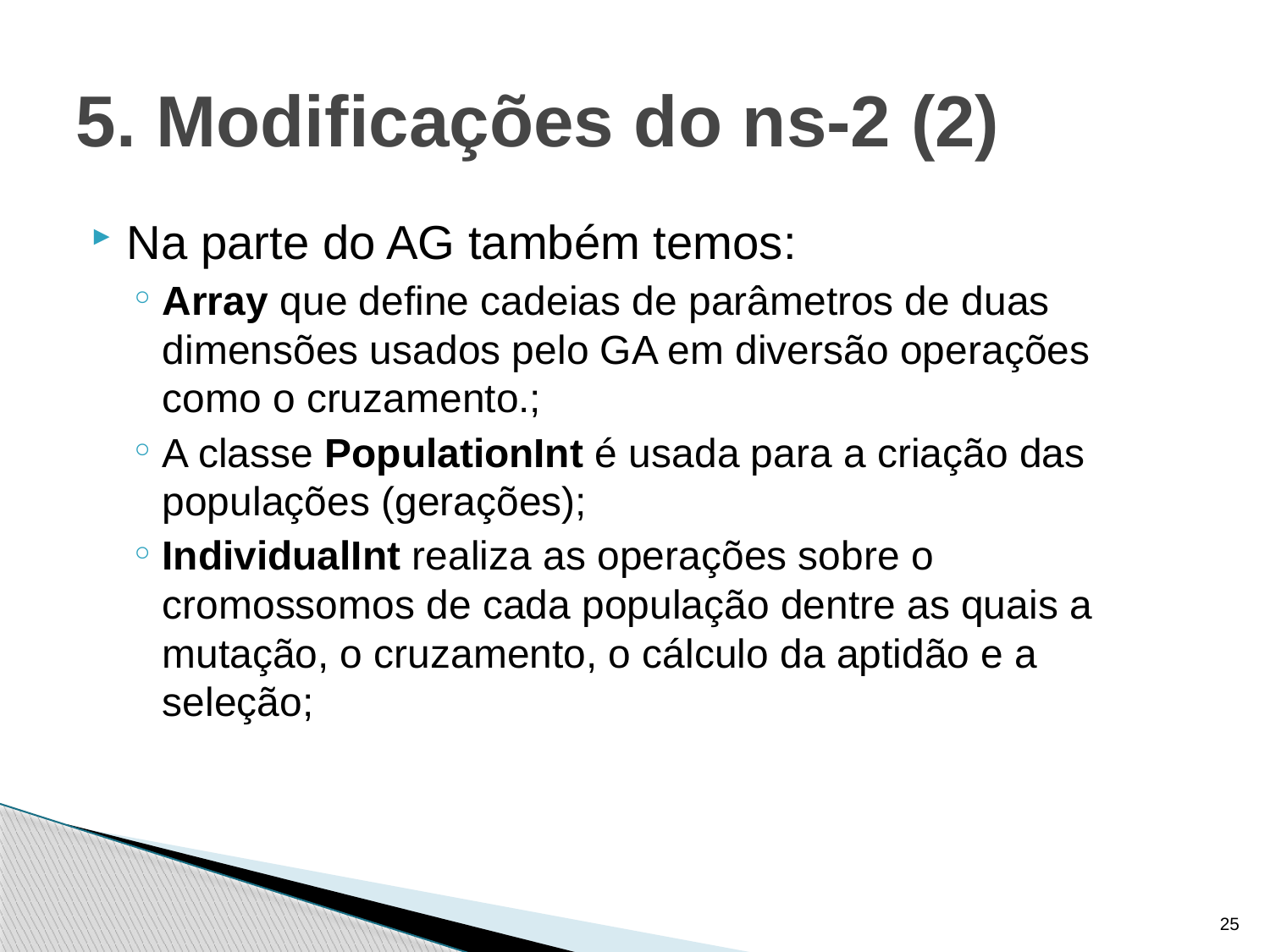

# 5. Modificações do ns-2 (2)
Na parte do AG também temos:
Array que define cadeias de parâmetros de duas dimensões usados pelo GA em diversão operações como o cruzamento.;
A classe PopulationInt é usada para a criação das populações (gerações);
IndividualInt realiza as operações sobre o cromossomos de cada população dentre as quais a mutação, o cruzamento, o cálculo da aptidão e a seleção;
25